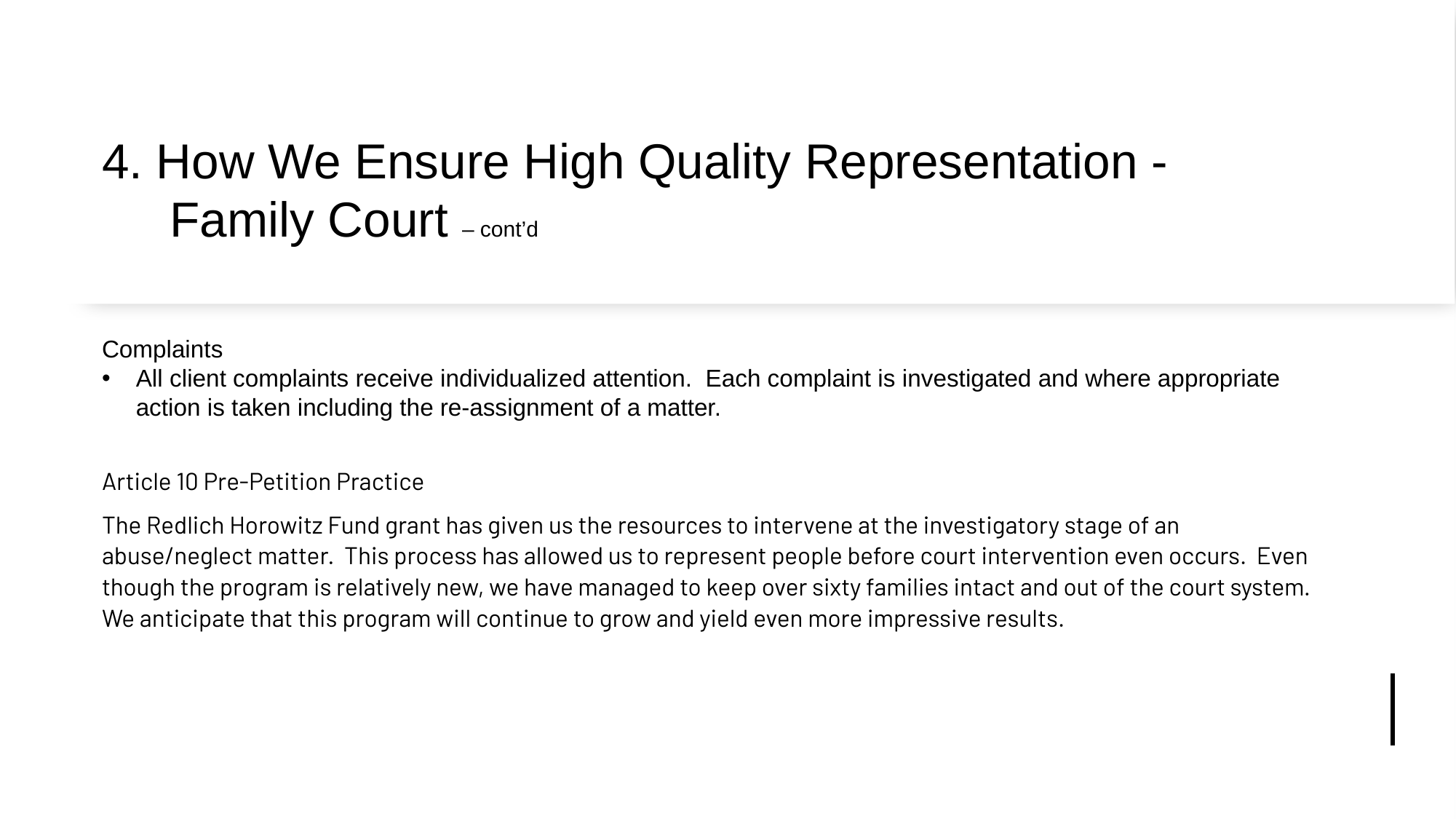

# 4. How We Ensure High Quality Representation - Family Court – cont’d
Complaints
All client complaints receive individualized attention.  Each complaint is investigated and where appropriate action is taken including the re-assignment of a matter.

Article 10 Pre-Petition Practice
The Redlich Horowitz Fund grant has given us the resources to intervene at the investigatory stage of an abuse/neglect matter.  This process has allowed us to represent people before court intervention even occurs.  Even though the program is relatively new, we have managed to keep over sixty families intact and out of the court system.  We anticipate that this program will continue to grow and yield even more impressive results.